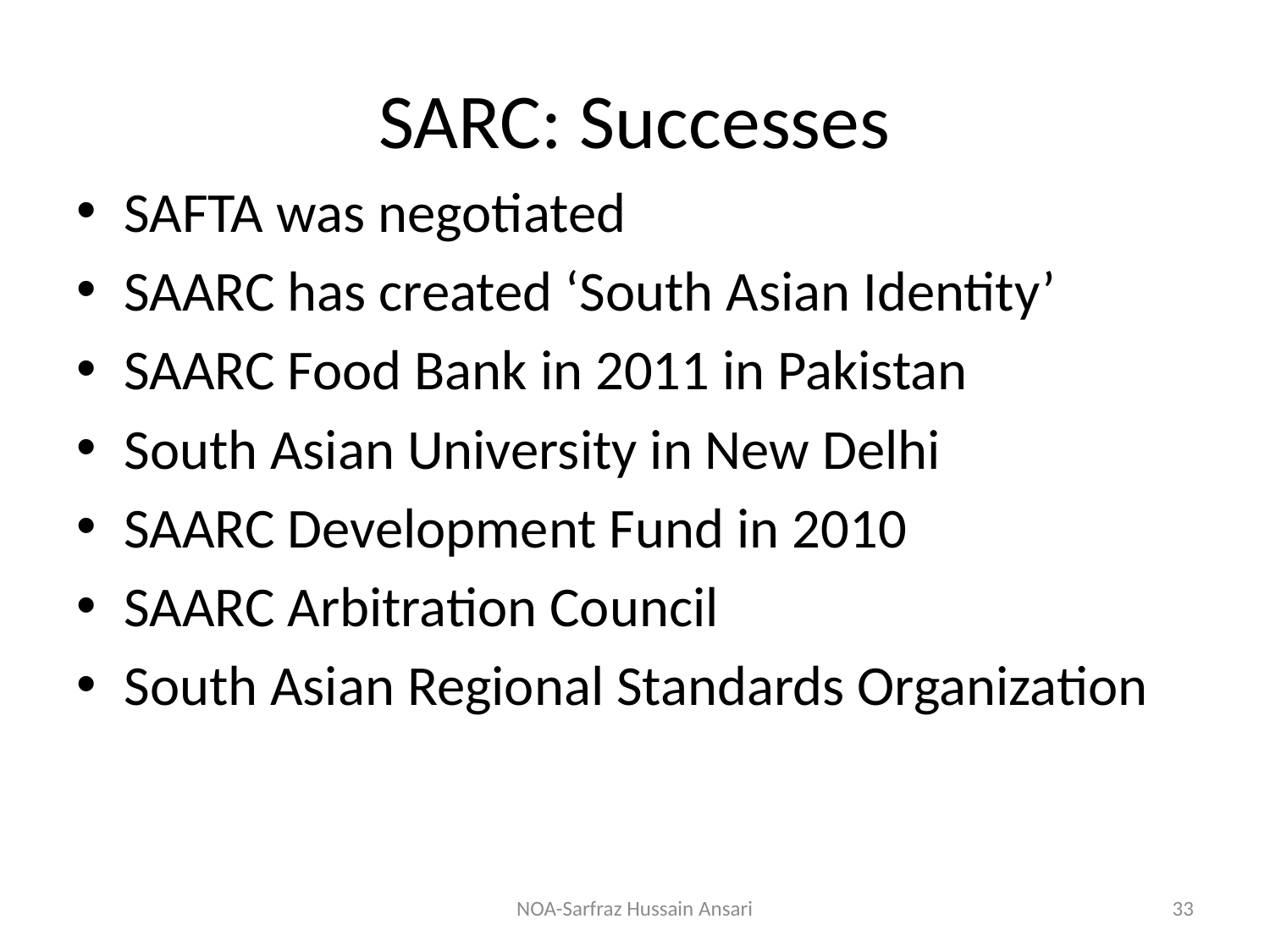

# SARC: Successes
SAFTA was negotiated
SAARC has created ‘South Asian Identity’
SAARC Food Bank in 2011 in Pakistan
South Asian University in New Delhi
SAARC Development Fund in 2010
SAARC Arbitration Council
South Asian Regional Standards Organization
NOA-Sarfraz Hussain Ansari
33